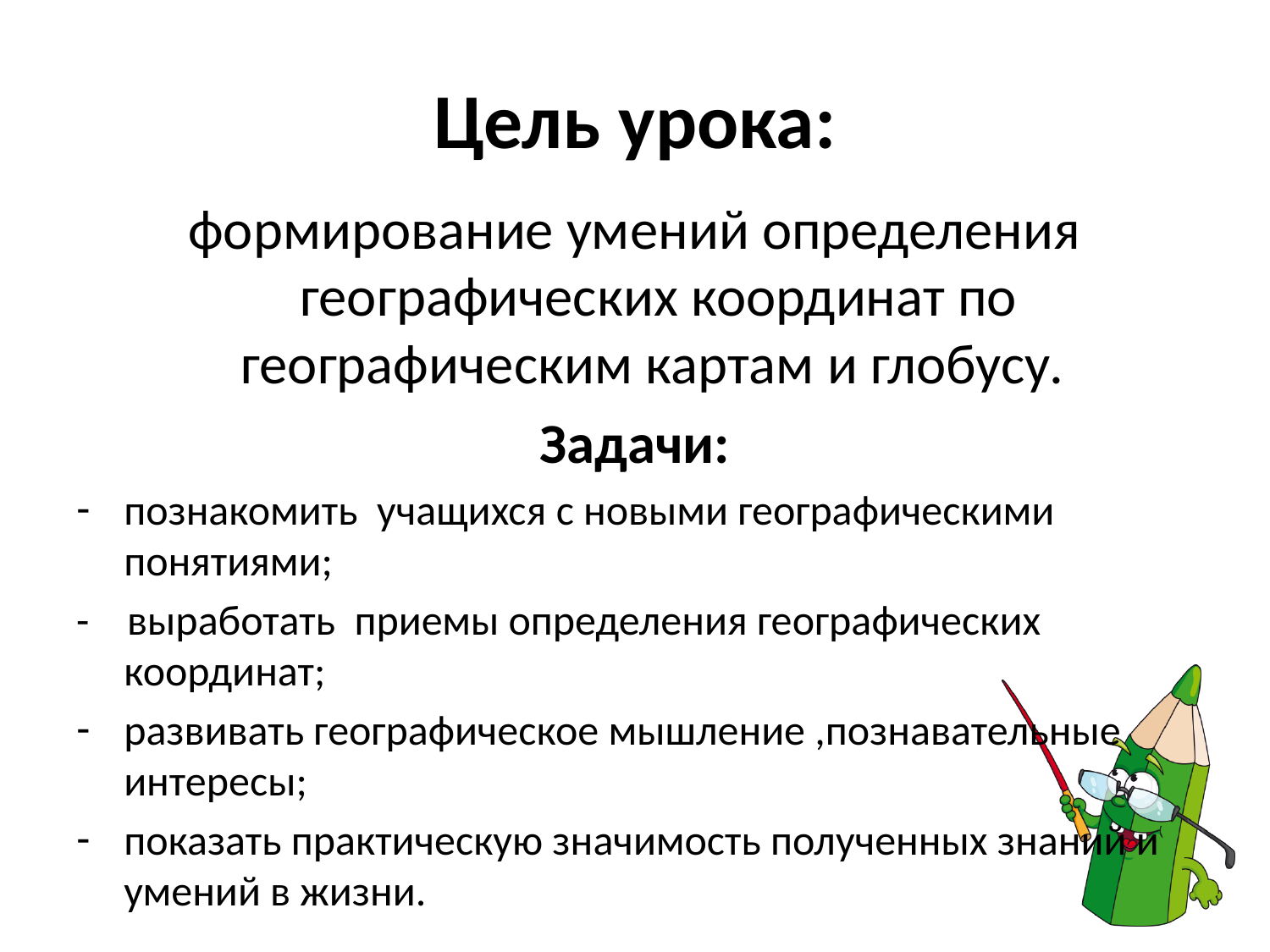

# Цель урока:
формирование умений определения географических координат по географическим картам и глобусу.
Задачи:
познакомить  учащихся с новыми географическими понятиями;
-    выработать  приемы определения географических координат;
развивать географическое мышление ,познавательные интересы;
показать практическую значимость полученных знаний и умений в жизни.